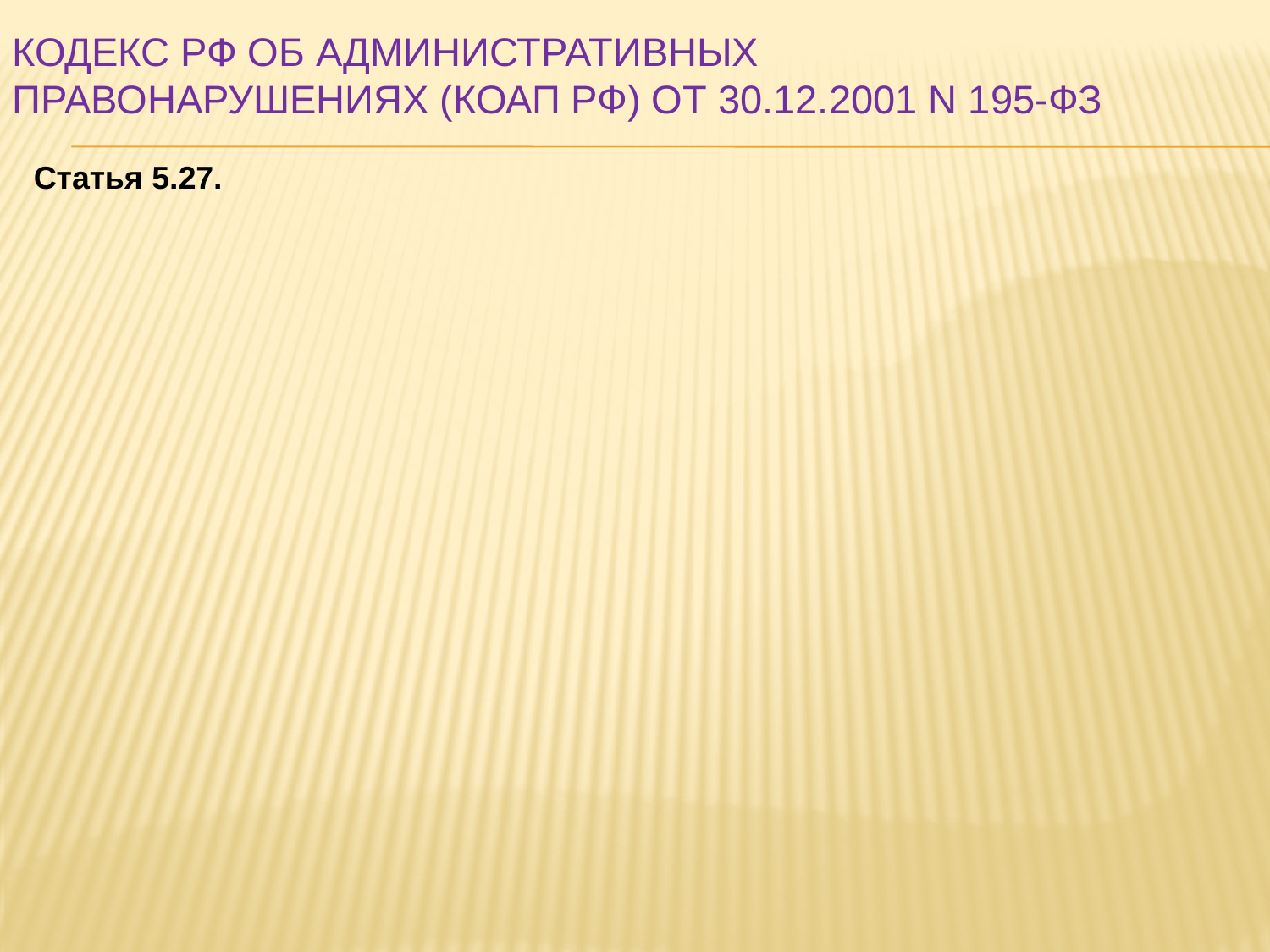

# Кодекс РФ об административных правонарушениях (КоАП РФ) от 30.12.2001 N 195-ФЗ
Статья 5.27.